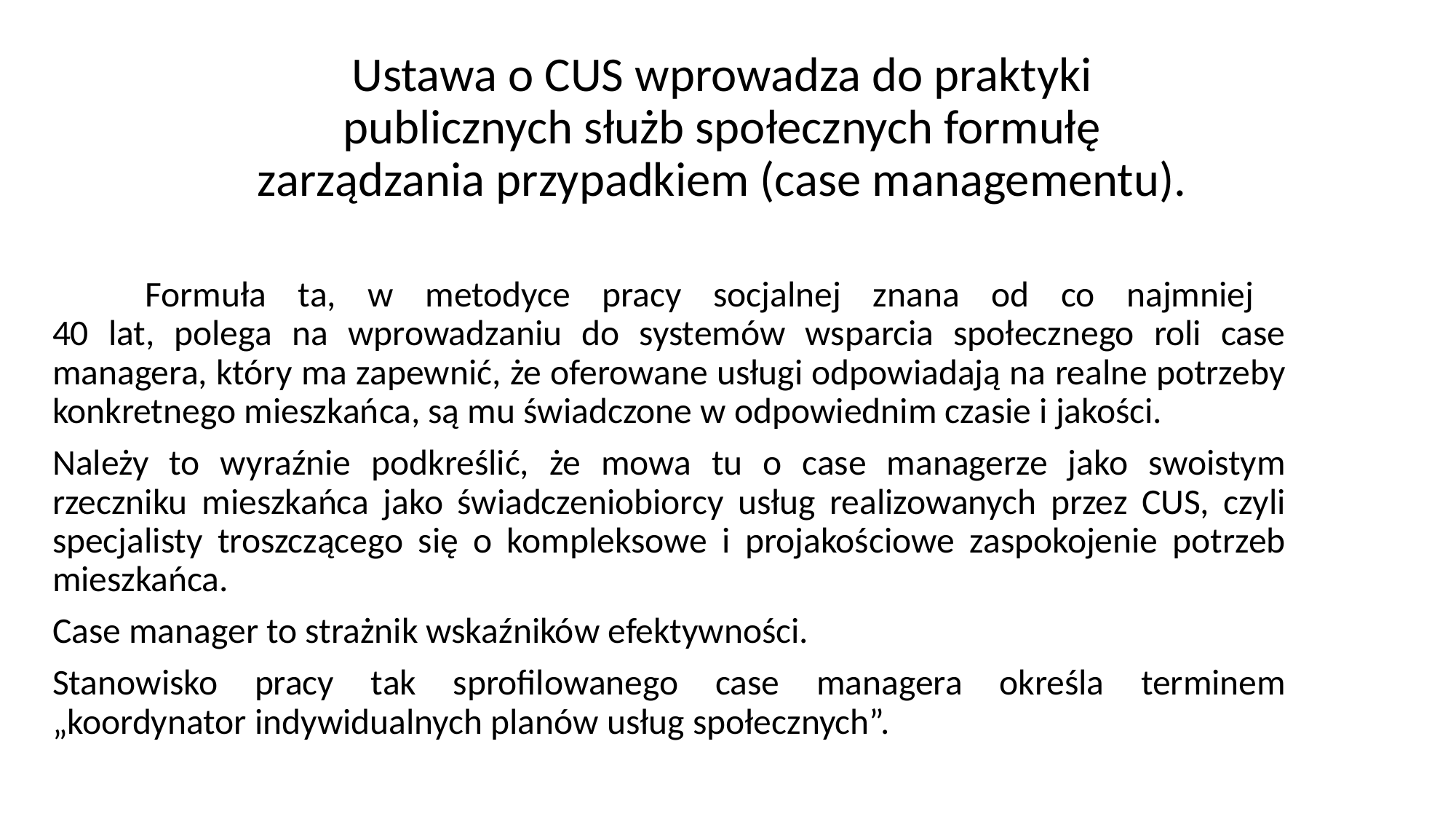

# Ustawa o CUS wprowadza do praktyki publicznych służb społecznych formułę zarządzania przypadkiem (case managementu).
	Formuła ta, w metodyce pracy socjalnej znana od co najmniej
40 lat, polega na wprowadzaniu do systemów wsparcia społecznego roli case managera, który ma zapewnić, że oferowane usługi odpowiadają na realne potrzeby konkretnego mieszkańca, są mu świadczone w odpowiednim czasie i jakości.
Należy to wyraźnie podkreślić, że mowa tu o case managerze jako swoistym rzeczniku mieszkańca jako świadczeniobiorcy usług realizowanych przez CUS, czyli specjalisty troszczącego się o kompleksowe i projakościowe zaspokojenie potrzeb mieszkańca.
Case manager to strażnik wskaźników efektywności.
Stanowisko pracy tak sprofilowanego case managera określa terminem „koordynator indywidualnych planów usług społecznych”.